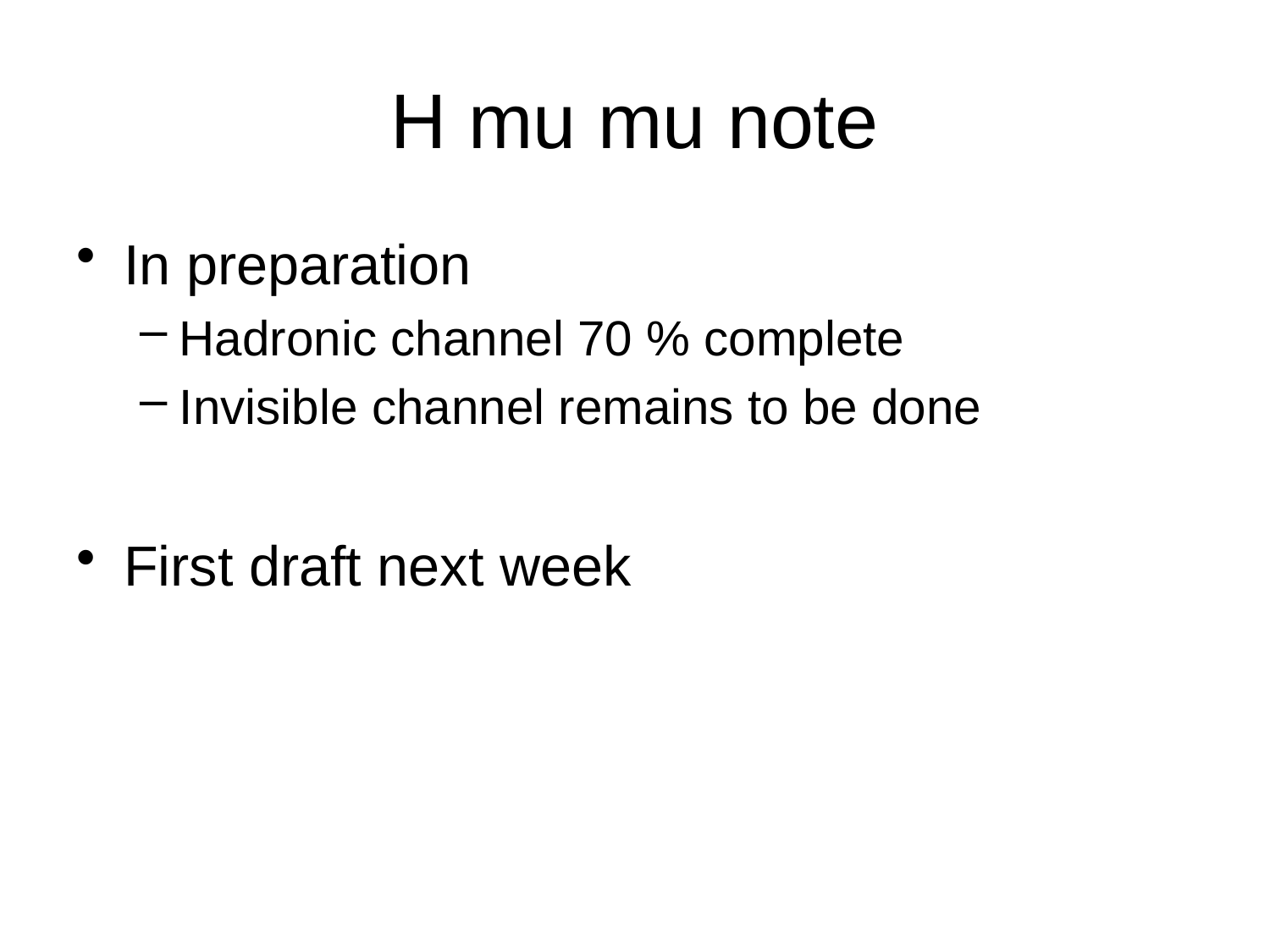

# H mu mu note
In preparation
Hadronic channel 70 % complete
Invisible channel remains to be done

First draft next week